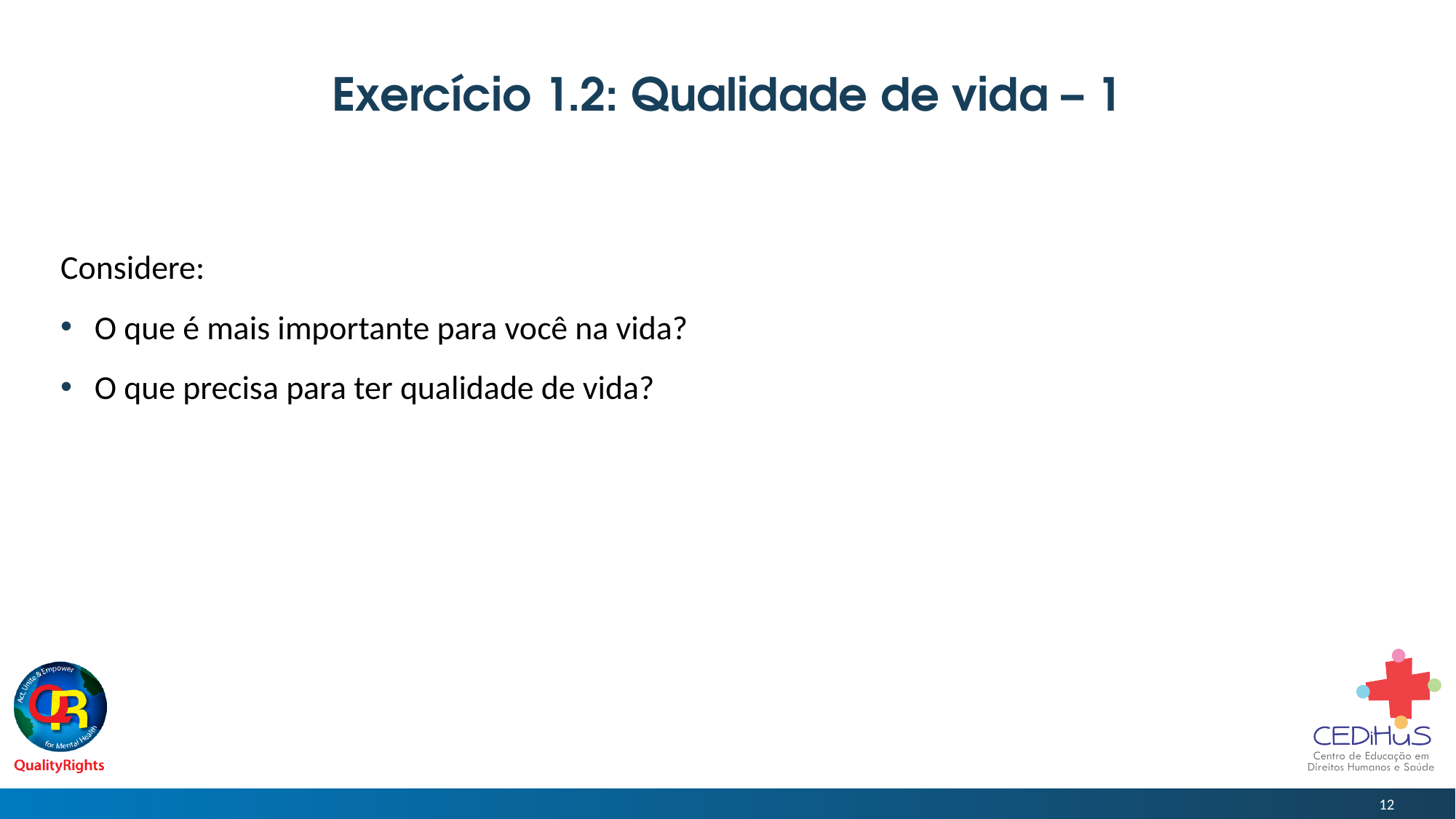

# Exercício 1.2: Qualidade de vida – 1

Considere:
O que é mais importante para você na vida?
O que precisa para ter qualidade de vida?
12